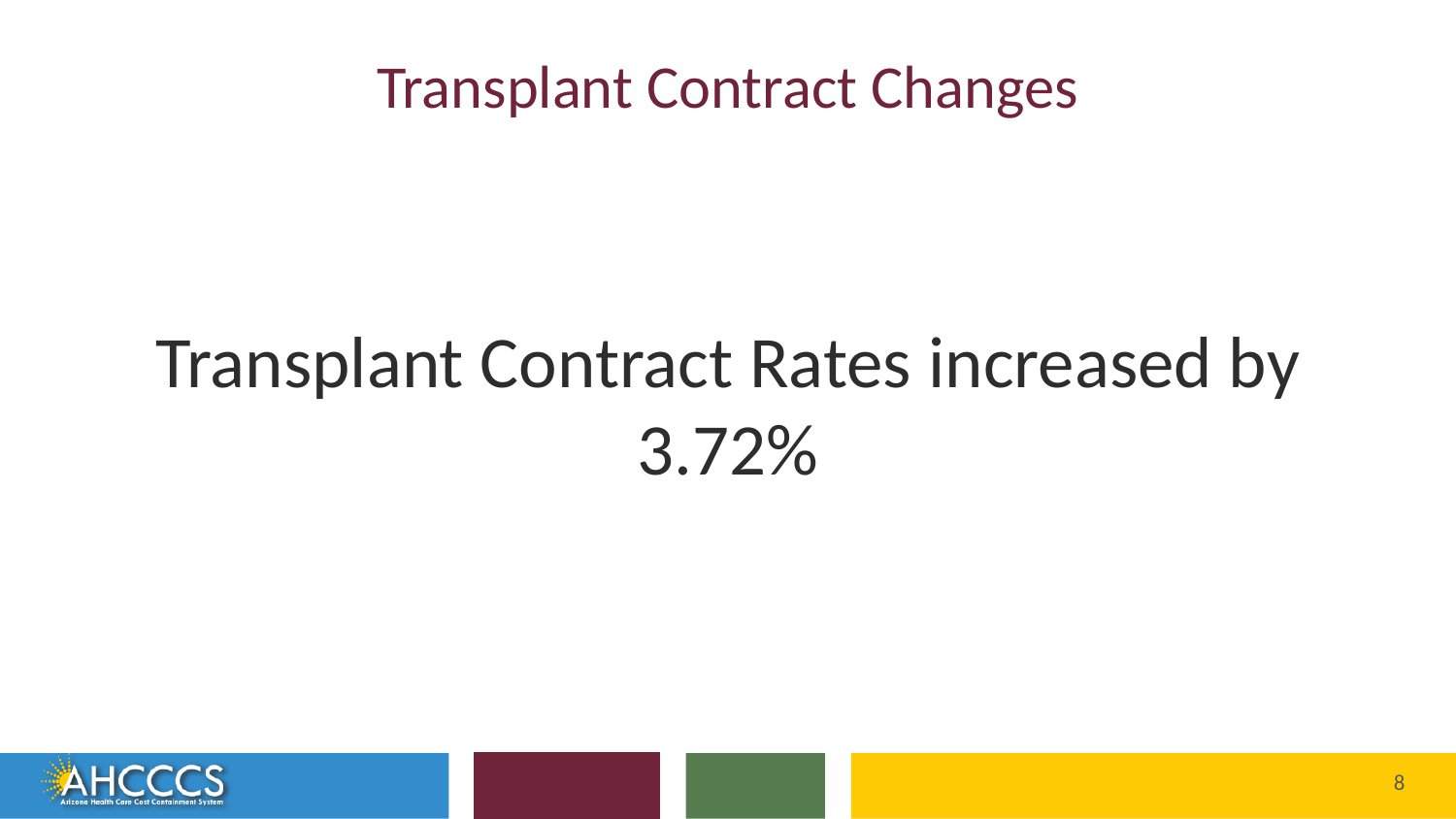

# Transplant Contract Changes

Transplant Contract Rates increased by 3.72%